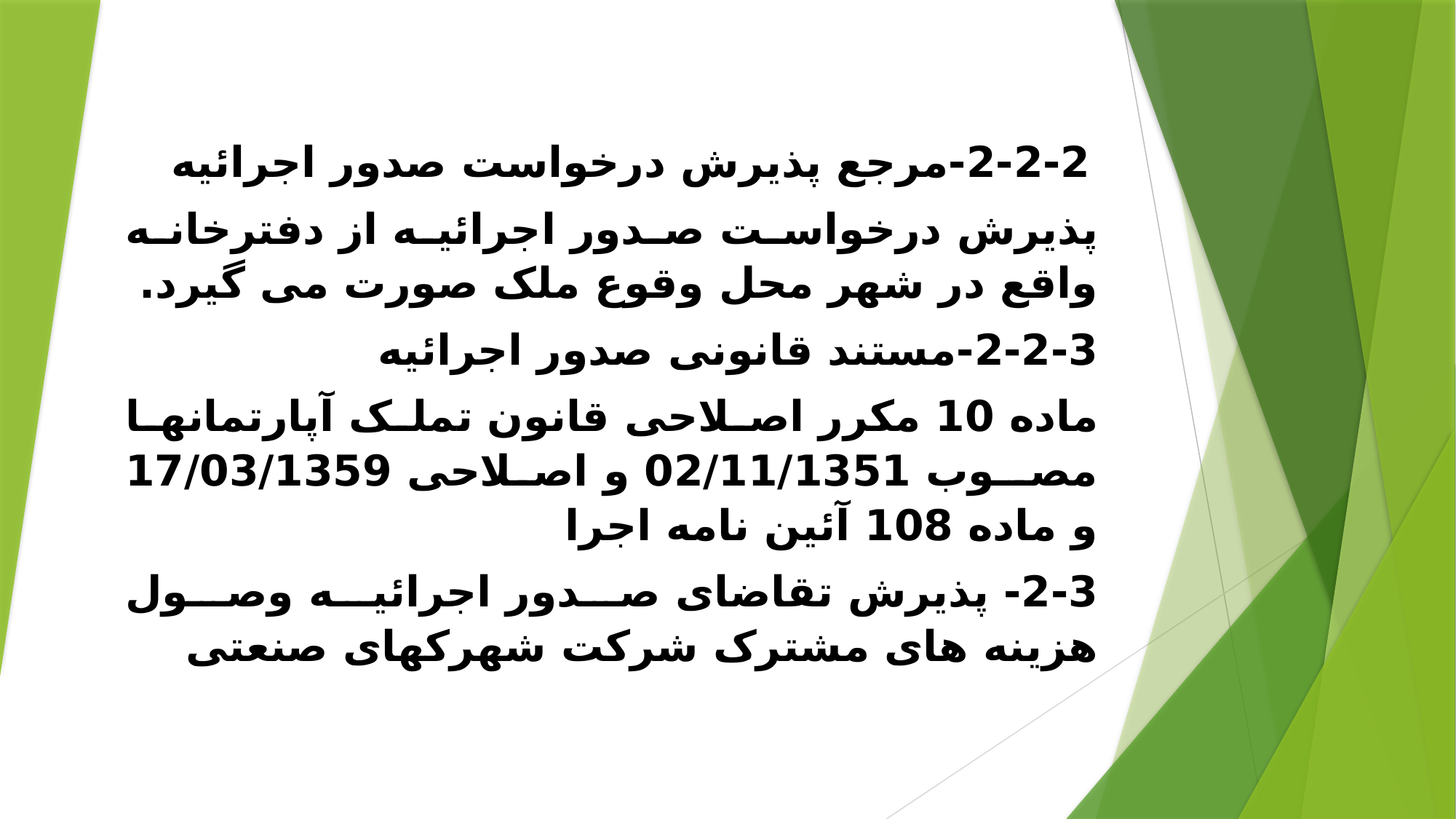

2-2-2-مرجع پذیرش درخواست صدور اجرائیه
پذیرش درخواست صدور اجرائیه از دفترخانه واقع در شهر محل وقوع ملک صورت می گیرد.
2-2-3-مستند قانونی صدور اجرائیه
ماده 10 مكرر اصلاحی قانون تملک آپارتمانها مصـوب 02/11/1351 و اصلاحی 17/03/1359 و ماده 108 آئین نامه اجرا
2-3- پذیرش تقاضای صدور اجرائیه وصول هزینه های مشترک شرکت شهرکهای صنعتی